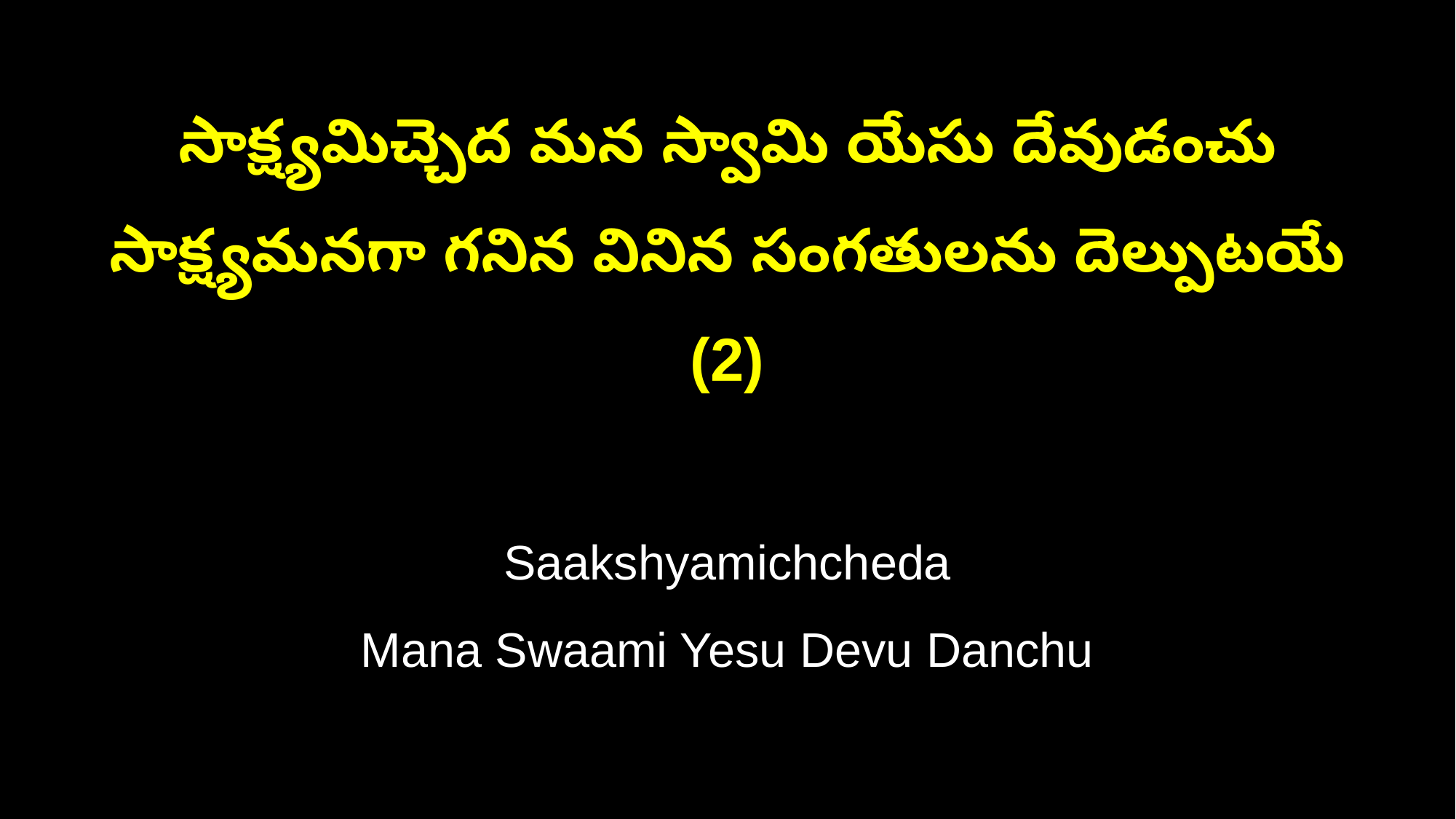

సాక్ష్యమిచ్చెద మన స్వామి యేసు దేవుడంచు
సాక్ష్యమనగా గనిన వినిన సంగతులను దెల్పుటయే (2)
Saakshyamichcheda
Mana Swaami Yesu Devu Danchu